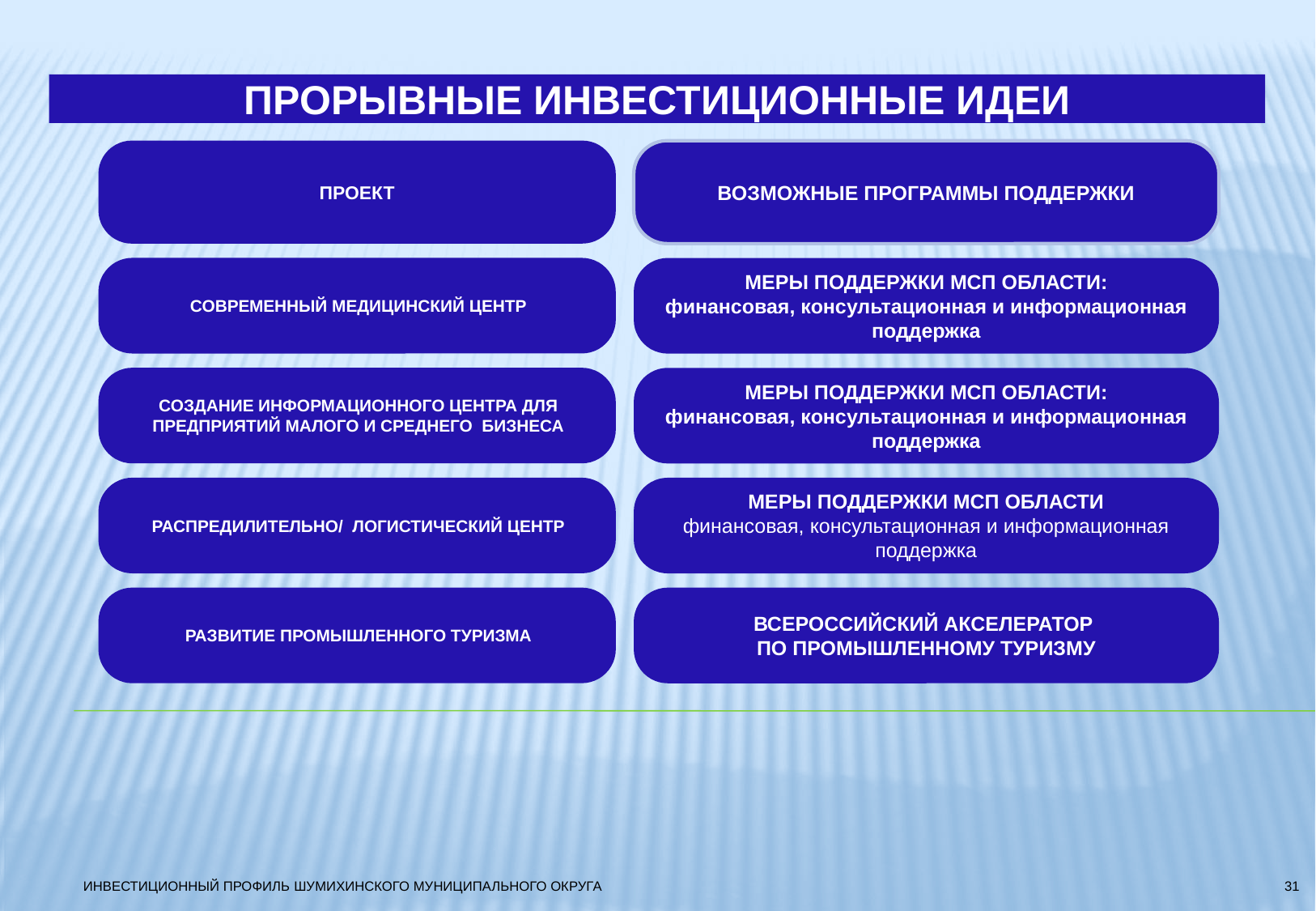

ПРОРЫВНЫЕ ИНВЕСТИЦИОННЫЕ ИДЕИ
ПРОЕКТ
ВОЗМОЖНЫЕ ПРОГРАММЫ ПОДДЕРЖКИ
СОВРЕМЕННЫЙ МЕДИЦИНСКИЙ ЦЕНТР
МЕРЫ ПОДДЕРЖКИ МСП ОБЛАСТИ:
финансовая, консультационная и информационная поддержка
СОЗДАНИЕ ИНФОРМАЦИОННОГО ЦЕНТРА ДЛЯ ПРЕДПРИЯТИЙ МАЛОГО И СРЕДНЕГО  БИЗНЕСА
МЕРЫ ПОДДЕРЖКИ МСП ОБЛАСТИ:
финансовая, консультационная и информационная поддержка
РАСПРЕДИЛИТЕЛЬНО/  ЛОГИСТИЧЕСКИЙ ЦЕНТР
МЕРЫ ПОДДЕРЖКИ МСП ОБЛАСТИ
финансовая, консультационная и информационная поддержка
РАЗВИТИЕ ПРОМЫШЛЕННОГО ТУРИЗМА
ВСЕРОССИЙСКИЙ АКСЕЛЕРАТОР
ПО ПРОМЫШЛЕННОМУ ТУРИЗМУ
ИНВЕСТИЦИОННЫЙ ПРОФИЛЬ ШУМИХИНСКОГО МУНИЦИПАЛЬНОГО ОКРУГА
31